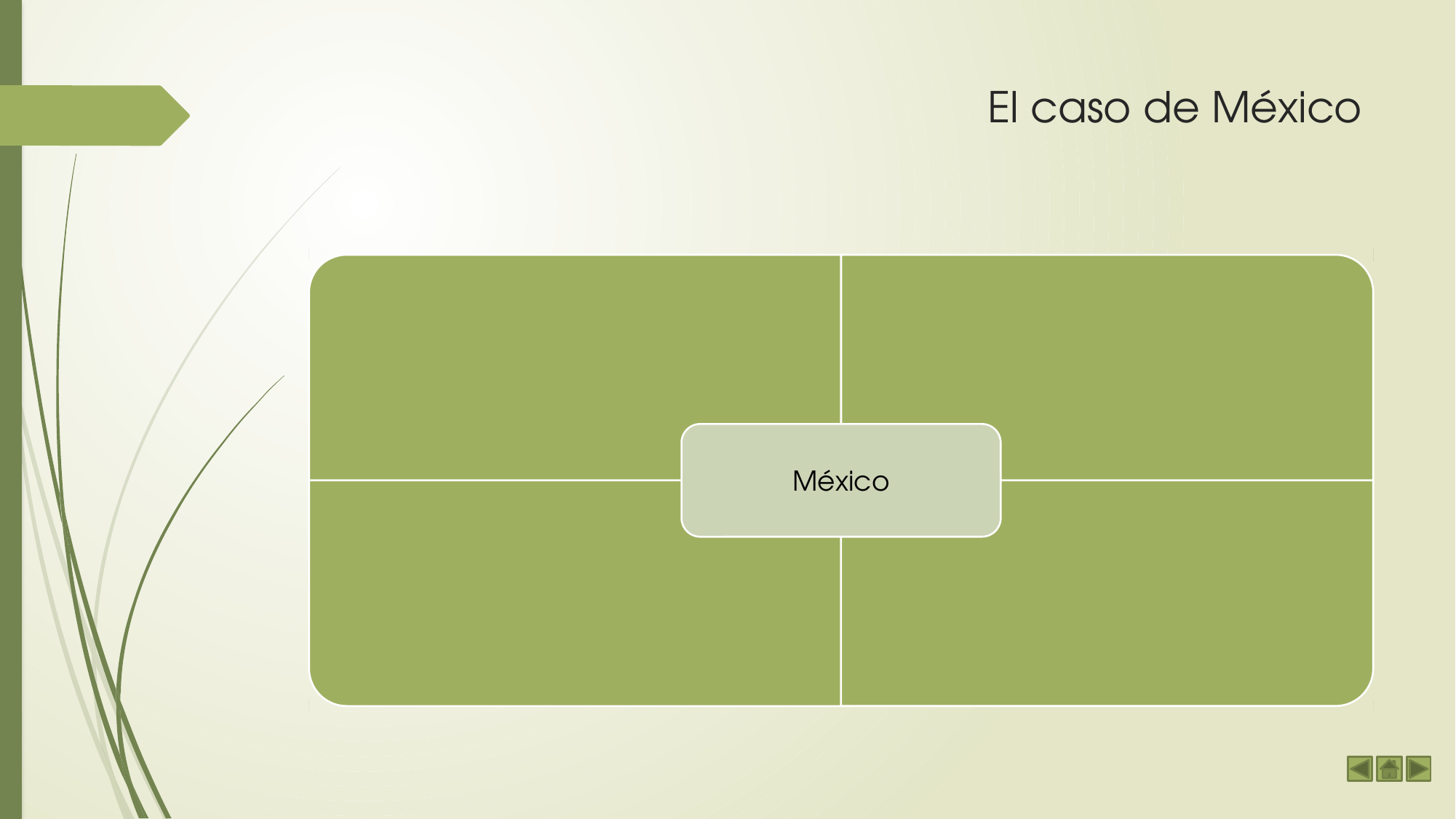

# El caso de México
México
Gobierno autocrático
Constitución 1917